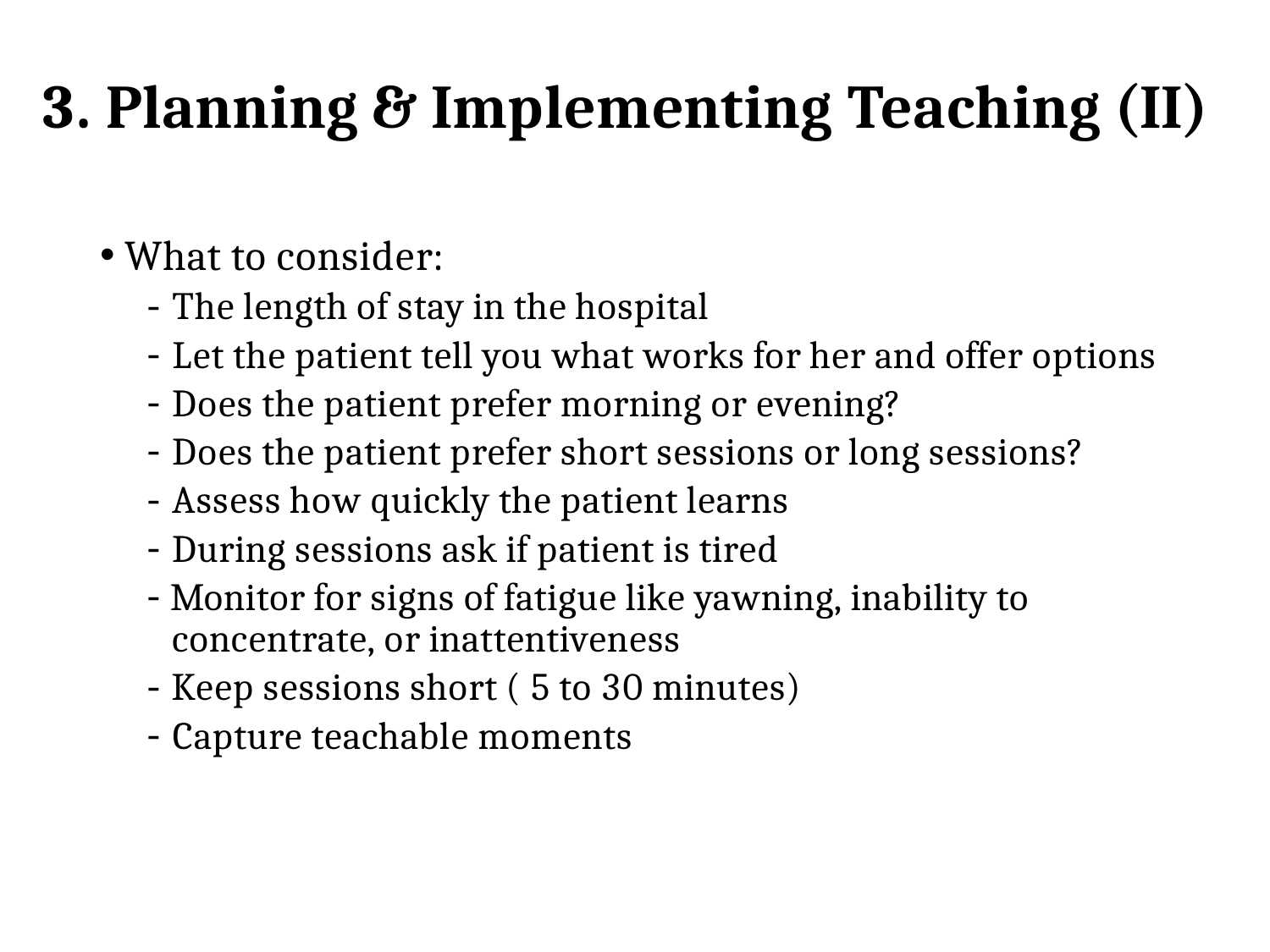

# 3. Planning & Implementing Teaching (II)
What to consider:
The length of stay in the hospital
Let the patient tell you what works for her and offer options
Does the patient prefer morning or evening?
Does the patient prefer short sessions or long sessions?
Assess how quickly the patient learns
During sessions ask if patient is tired
Monitor for signs of fatigue like yawning, inability to concentrate, or inattentiveness
Keep sessions short ( 5 to 30 minutes)
Capture teachable moments